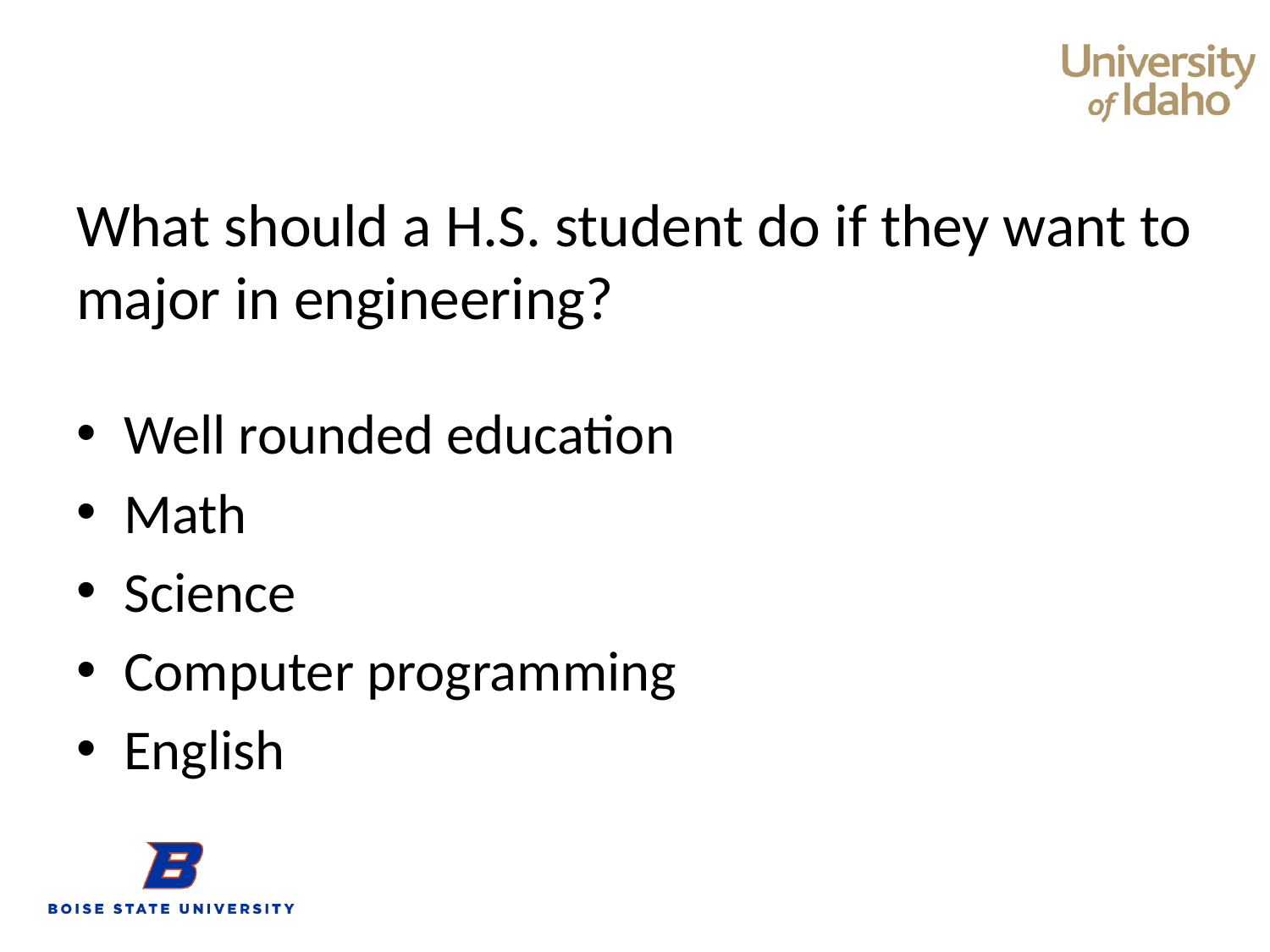

# What should a H.S. student do if they want to major in engineering?
Well rounded education
Math
Science
Computer programming
English